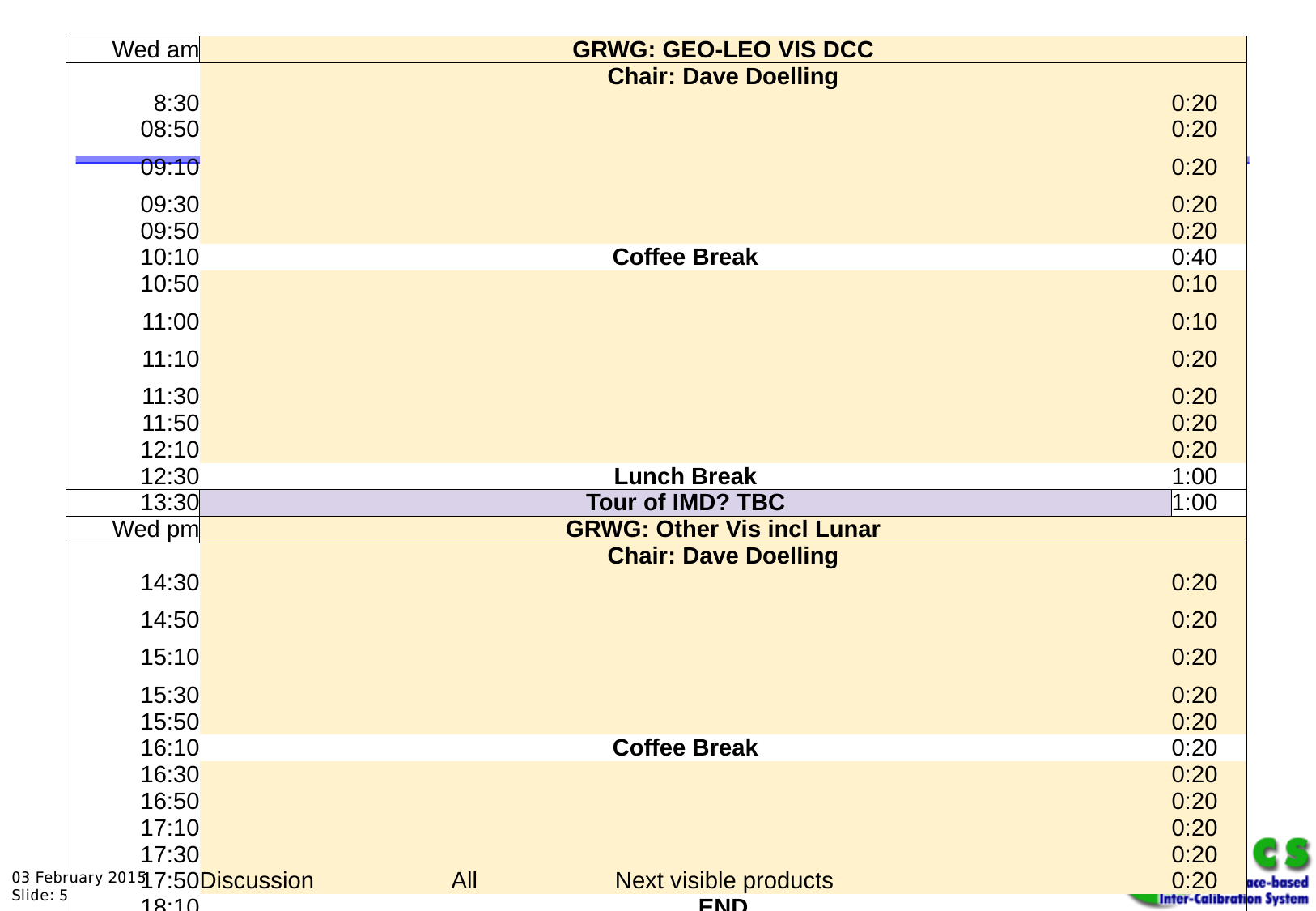

| Wed am | GRWG: GEO-LEO VIS DCC |  |  |  |  |
| --- | --- | --- | --- | --- | --- |
|  | Chair: Dave Doelling |  |  |  |  |
| 8:30 |  |  |  |  | 0:20 |
| 08:50 |  |  |  |  | 0:20 |
| 09:10 |  |  |  |  | 0:20 |
| 09:30 |  |  |  |  | 0:20 |
| 09:50 |  |  |  |  | 0:20 |
| 10:10 | Coffee Break |  |  |  | 0:40 |
| 10:50 |  |  |  |  | 0:10 |
| 11:00 |  |  |  |  | 0:10 |
| 11:10 |  |  |  |  | 0:20 |
| 11:30 |  |  |  |  | 0:20 |
| 11:50 |  |  |  |  | 0:20 |
| 12:10 |  |  |  |  | 0:20 |
| 12:30 | Lunch Break |  |  |  | 1:00 |
| 13:30 | Tour of IMD? TBC |  |  |  | 1:00 |
| Wed pm | GRWG: Other Vis incl Lunar |  |  |  |  |
|  | Chair: Dave Doelling |  |  |  |  |
| 14:30 |  |  |  |  | 0:20 |
| 14:50 |  |  |  |  | 0:20 |
| 15:10 |  |  |  |  | 0:20 |
| 15:30 |  |  |  |  | 0:20 |
| 15:50 |  |  |  |  | 0:20 |
| 16:10 | Coffee Break |  |  |  | 0:20 |
| 16:30 |  |  |  |  | 0:20 |
| 16:50 |  |  |  |  | 0:20 |
| 17:10 |  |  |  |  | 0:20 |
| 17:30 |  |  |  |  | 0:20 |
| 17:50 | Discussion | All | Next visible products |  | 0:20 |
| 18:10 | END |  |  |  |  |
#